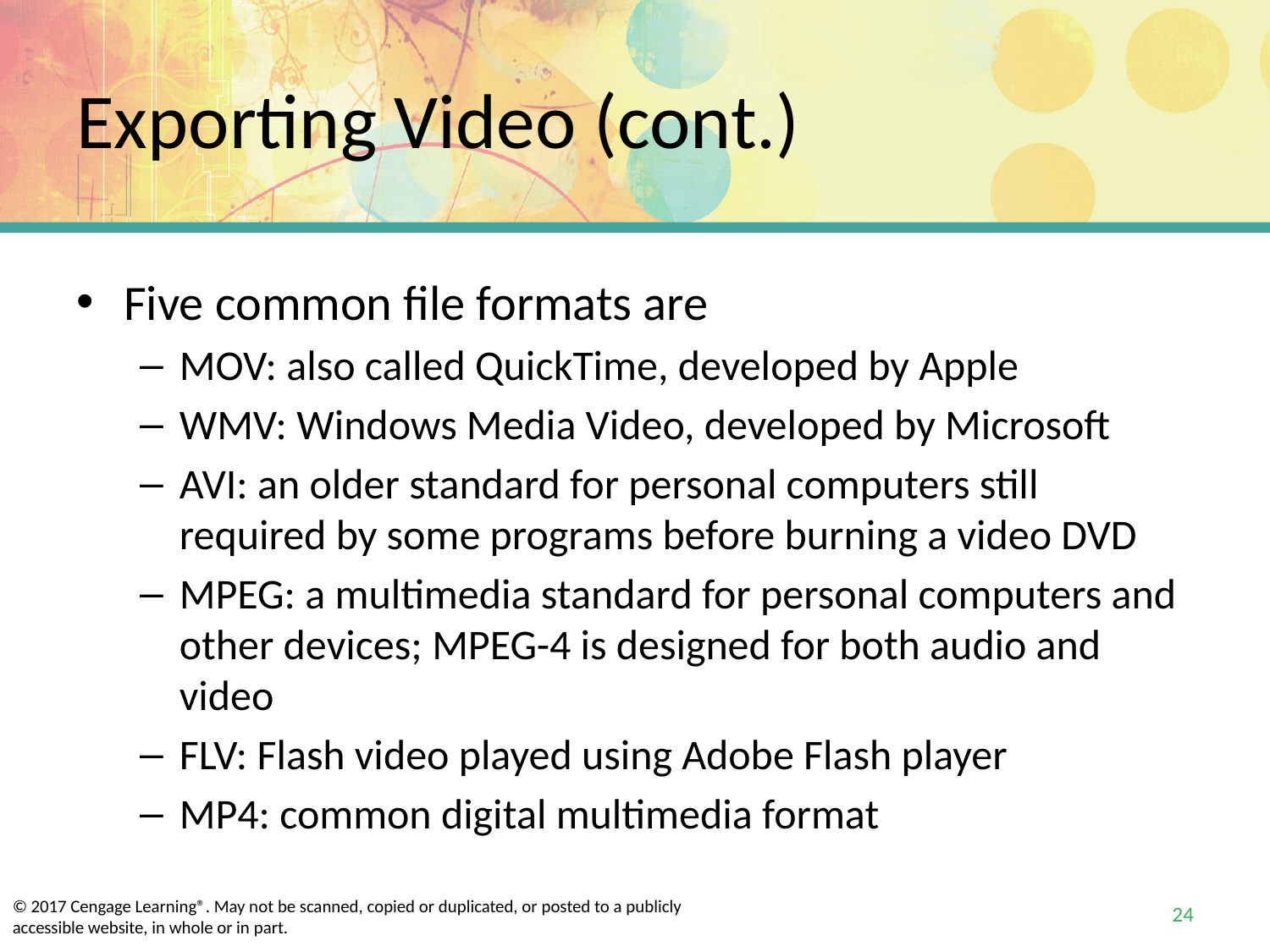

# Exporting Video (cont.)
Five common file formats are
MOV: also called QuickTime, developed by Apple
WMV: Windows Media Video, developed by Microsoft
AVI: an older standard for personal computers still required by some programs before burning a video DVD
MPEG: a multimedia standard for personal computers and other devices; MPEG-4 is designed for both audio and video
FLV: Flash video played using Adobe Flash player
MP4: common digital multimedia format

24